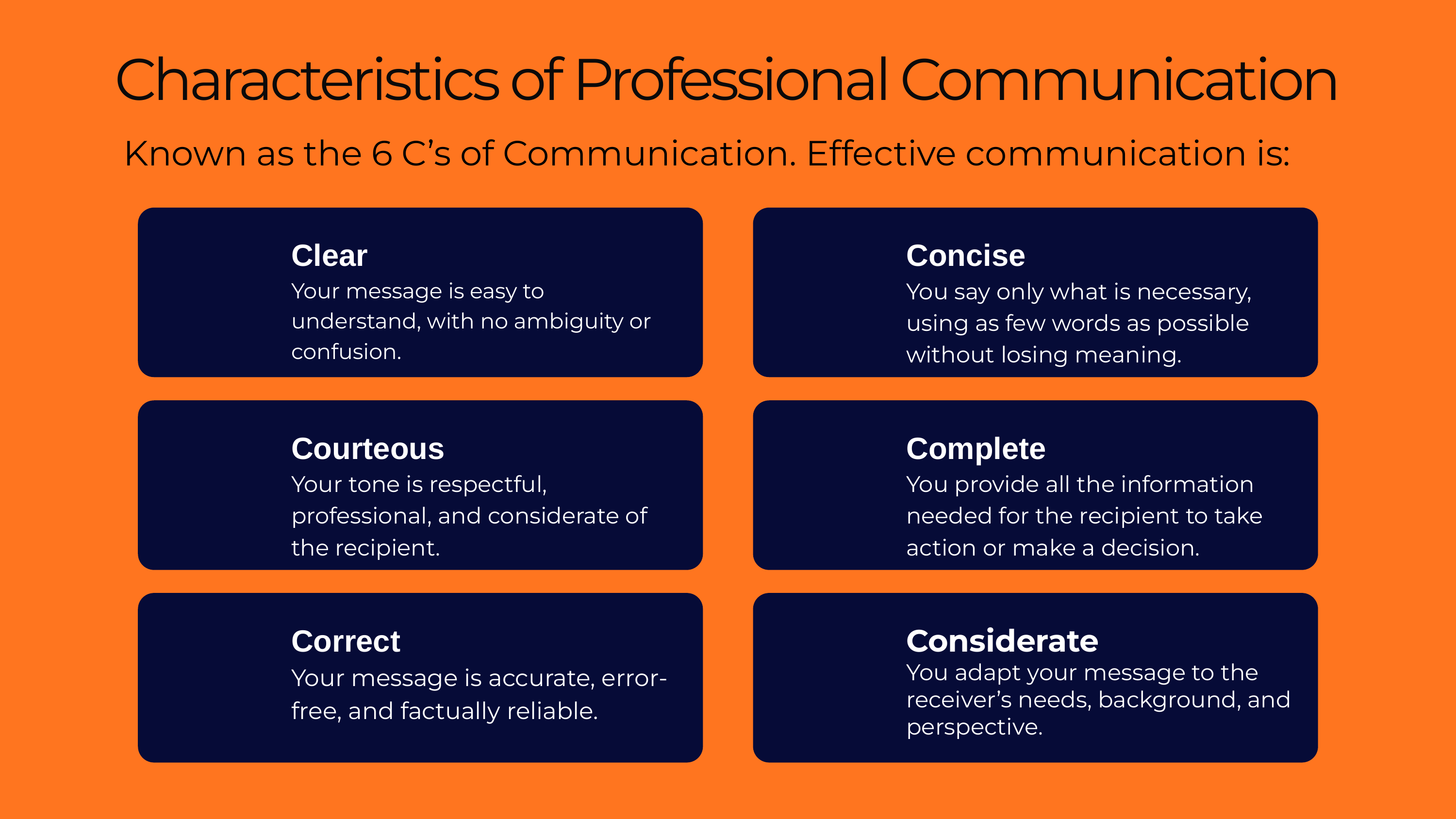

Characteristics of Professional Communication
Known as the 6 C’s of Communication. Effective communication is:

Clear
Concise

You say only what is necessary, using as few words as possible without losing meaning.
Your message is easy to understand, with no ambiguity or confusion.

Courteous
Complete

Your tone is respectful, professional, and considerate of the recipient.
You provide all the information needed for the recipient to take action or make a decision.

Correct
Considerate

Your message is accurate, error-free, and factually reliable.
You adapt your message to the receiver’s needs, background, and perspective.